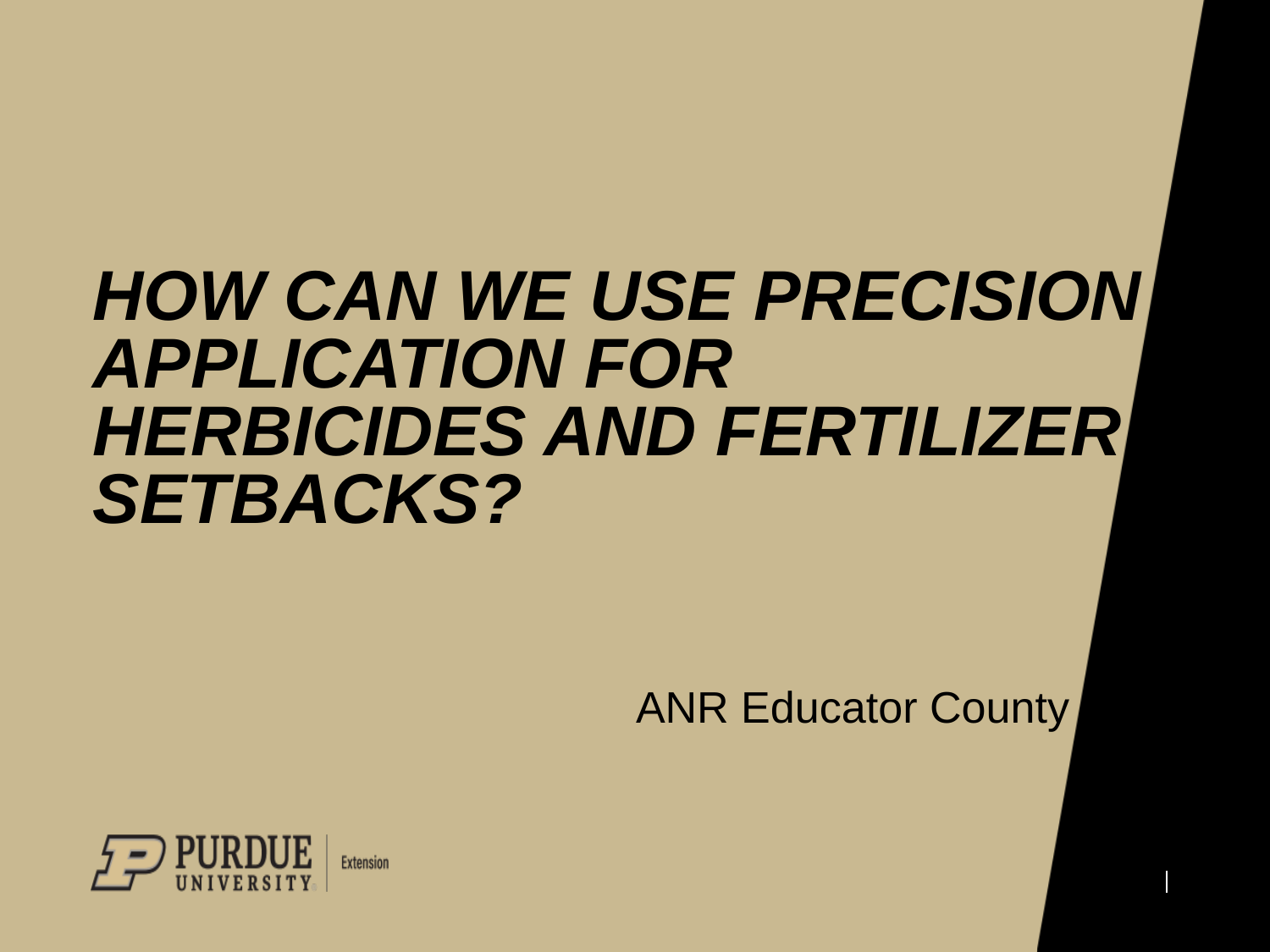

How can we use Precision Application for Herbicides and Fertilizer Setbacks?

ANR Educator County